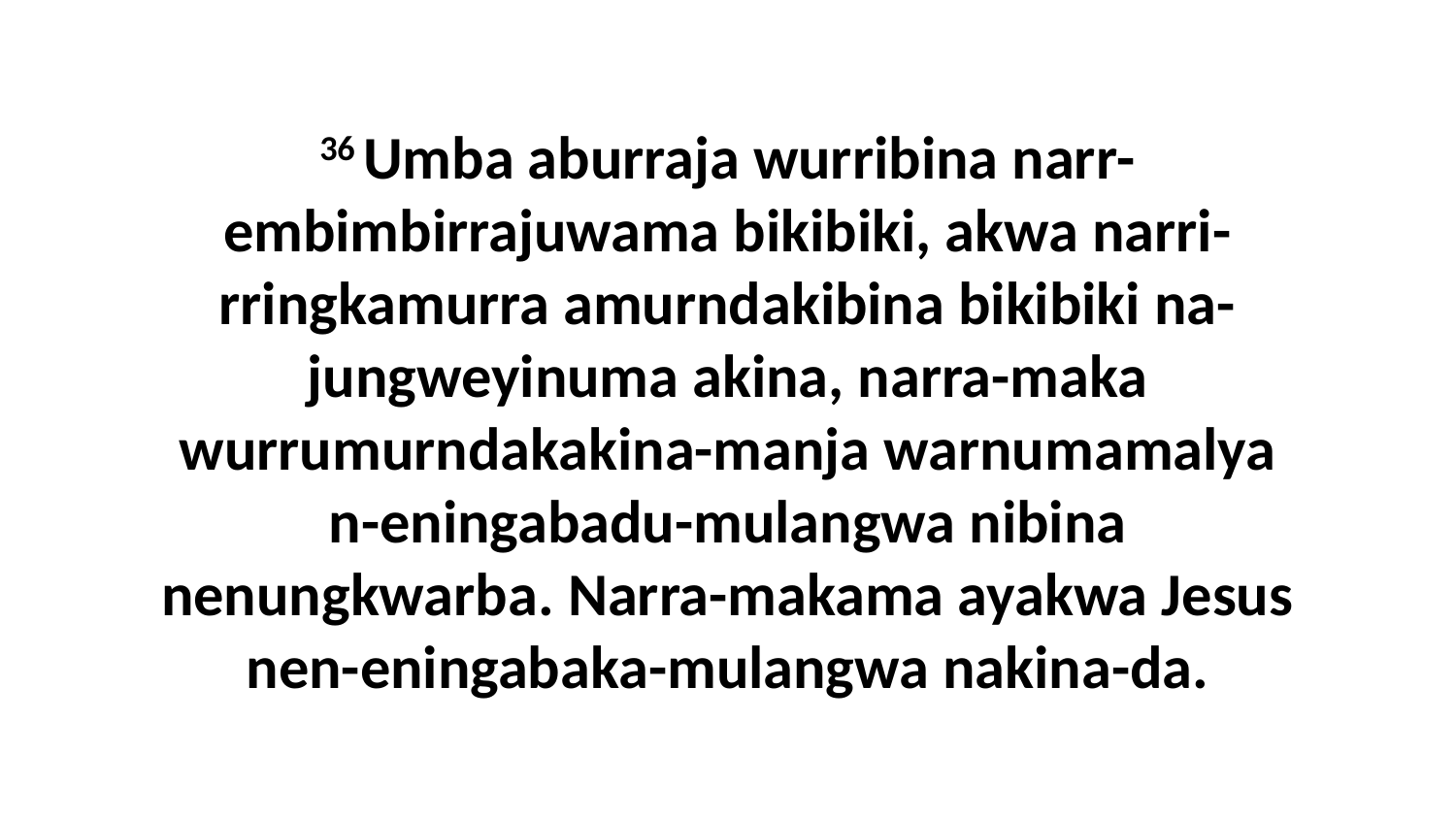

36 Umba aburraja wurribina narr-embimbirrajuwama bikibiki, akwa narri-rringkamurra amurndakibina bikibiki na-jungweyinuma akina, narra-maka wurrumurndakakina-manja warnumamalya n-eningabadu-mulangwa nibina nenungkwarba. Narra-makama ayakwa Jesus nen-eningabaka-mulangwa nakina-da.